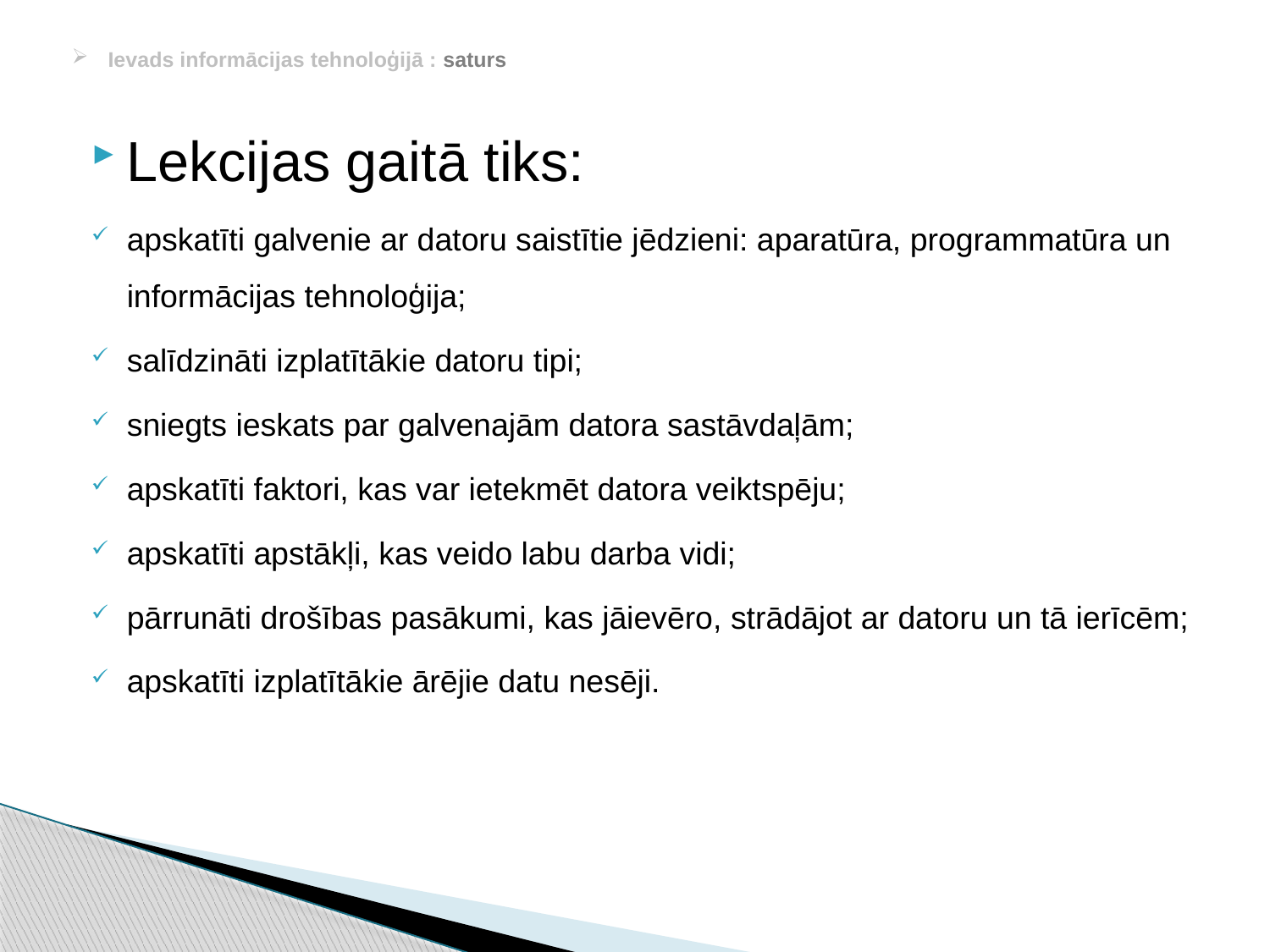

# Ievads informācijas tehnoloģijā : saturs
Lekcijas gaitā tiks:
apskatīti galvenie ar datoru saistītie jēdzieni: aparatūra, programmatūra un informācijas tehnoloģija;
salīdzināti izplatītākie datoru tipi;
sniegts ieskats par galvenajām datora sastāvdaļām;
apskatīti faktori, kas var ietekmēt datora veiktspēju;
apskatīti apstākļi, kas veido labu darba vidi;
pārrunāti drošības pasākumi, kas jāievēro, strādājot ar datoru un tā ierīcēm;
apskatīti izplatītākie ārējie datu nesēji.